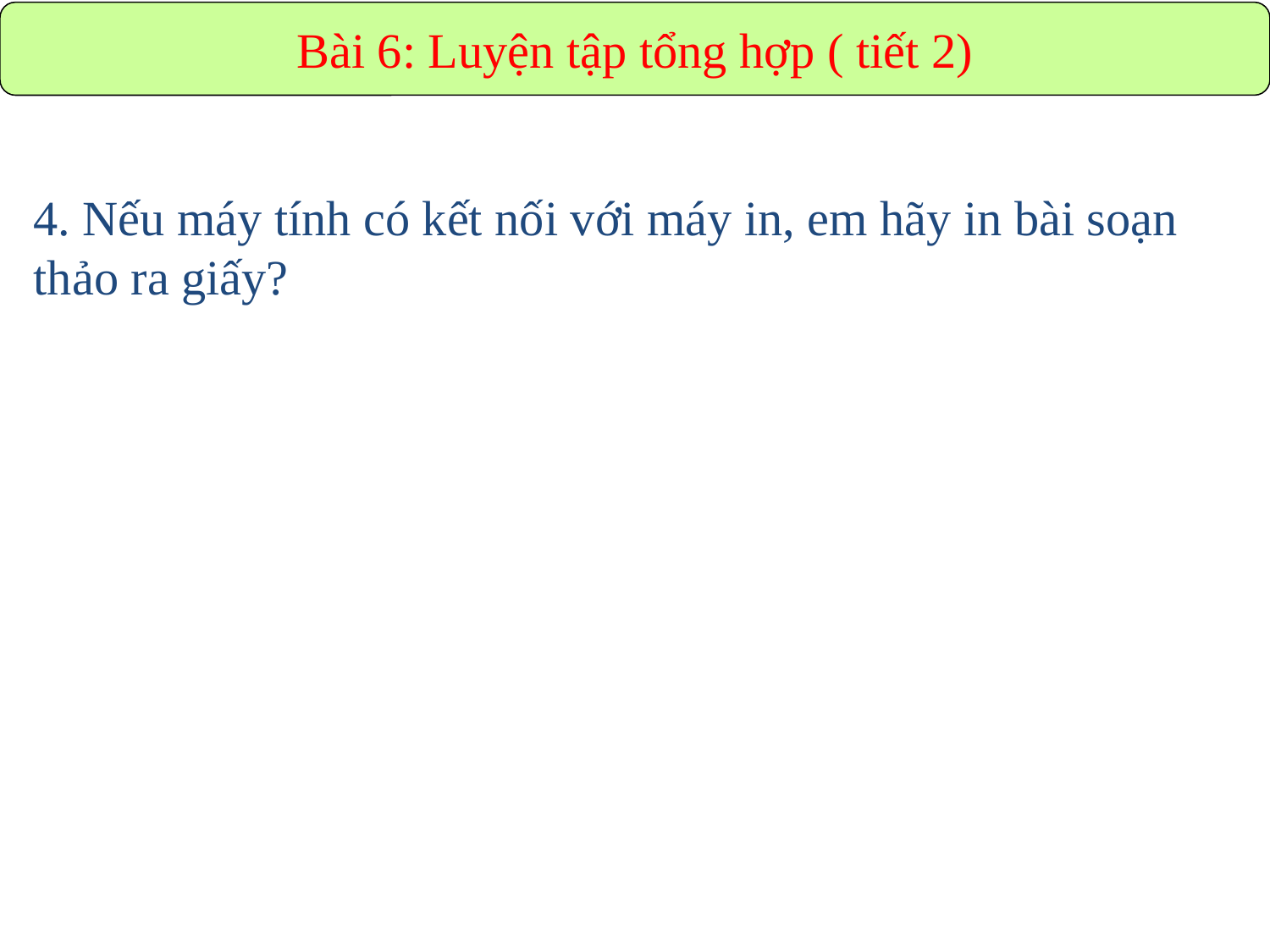

Bài 6: Luyện tập tổng hợp ( tiết 2)
4. Nếu máy tính có kết nối với máy in, em hãy in bài soạn thảo ra giấy?